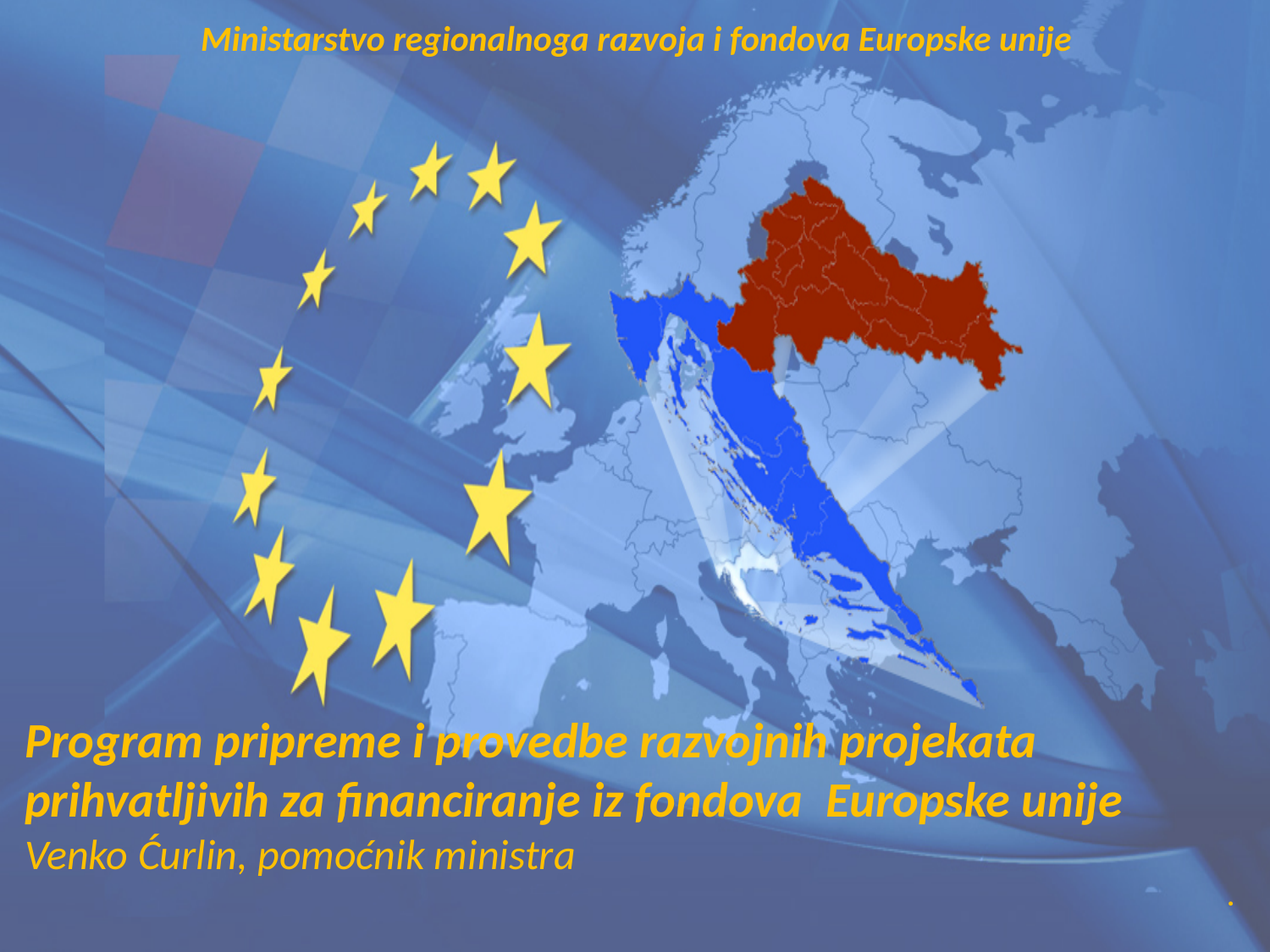

Ministarstvo regionalnoga razvoja i fondova Europske unije
Program pripreme i provedbe razvojnih projekata prihvatljivih za financiranje iz fondova  Europske unije
Venko Ćurlin, pomoćnik ministra
.